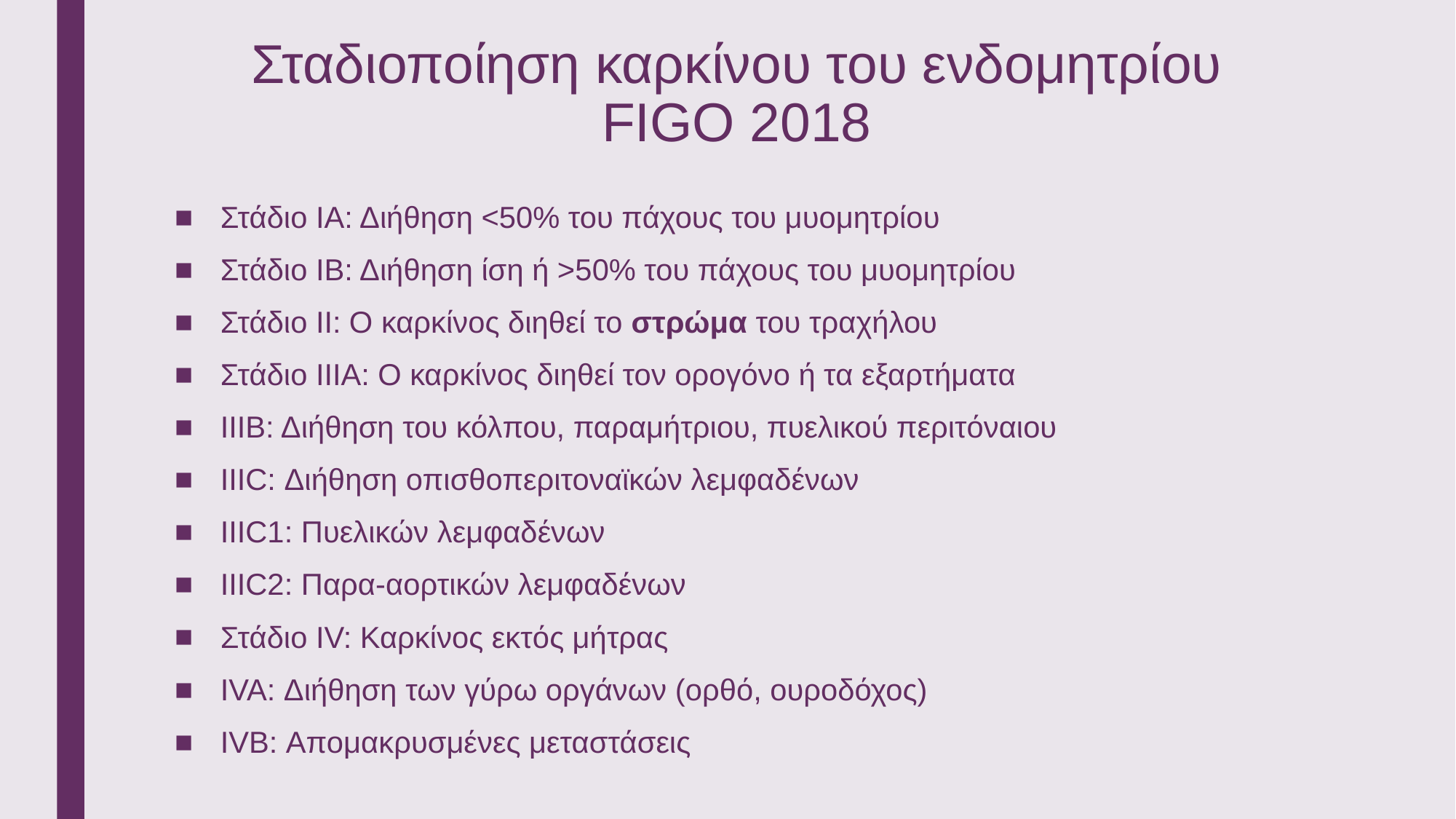

# Σταδιοποίηση καρκίνου του ενδομητρίου FIGO 2018
Στάδιο ΙΑ: Διήθηση <50% του πάχους του μυομητρίου
Στάδιο ΙΒ: Διήθηση ίση ή >50% του πάχους του μυομητρίου
Στάδιο ΙΙ: Ο καρκίνος διηθεί το στρώμα του τραχήλου
Στάδιο ΙΙΙΑ: Ο καρκίνος διηθεί τον ορογόνο ή τα εξαρτήματα
ΙΙΙΒ: Διήθηση του κόλπου, παραμήτριου, πυελικού περιτόναιου
ΙΙΙC: Διήθηση οπισθοπεριτοναϊκών λεμφαδένων
IIIC1: Πυελικών λεμφαδένων
IIIC2: Παρα-αορτικών λεμφαδένων
Στάδιο IV: Καρκίνος εκτός μήτρας
IVA: Διήθηση των γύρω οργάνων (ορθό, ουροδόχος)
IVB: Απομακρυσμένες μεταστάσεις